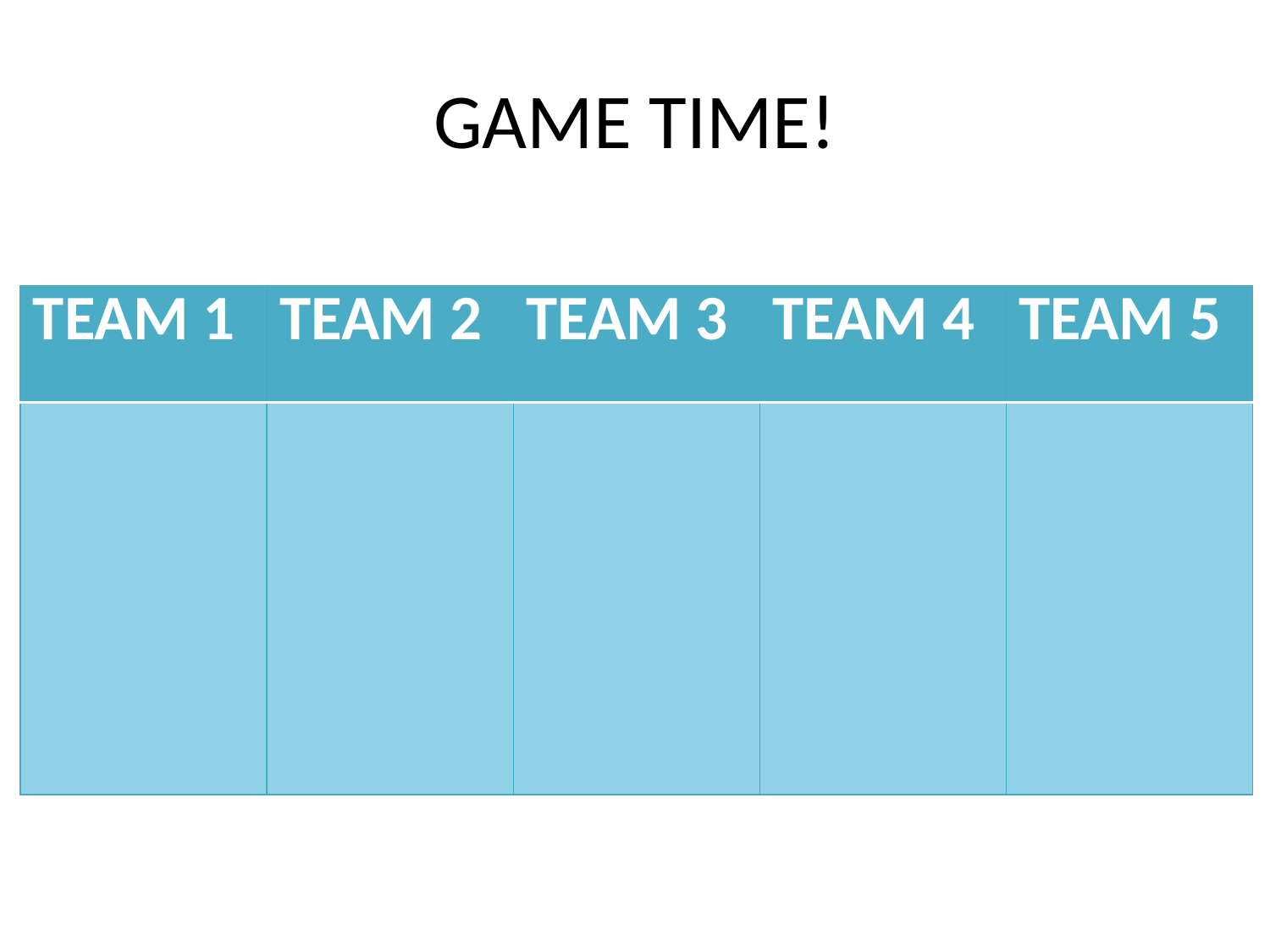

# GAME TIME!
| TEAM 1 | TEAM 2 | TEAM 3 | TEAM 4 | TEAM 5 |
| --- | --- | --- | --- | --- |
|  |  |  |  |  |